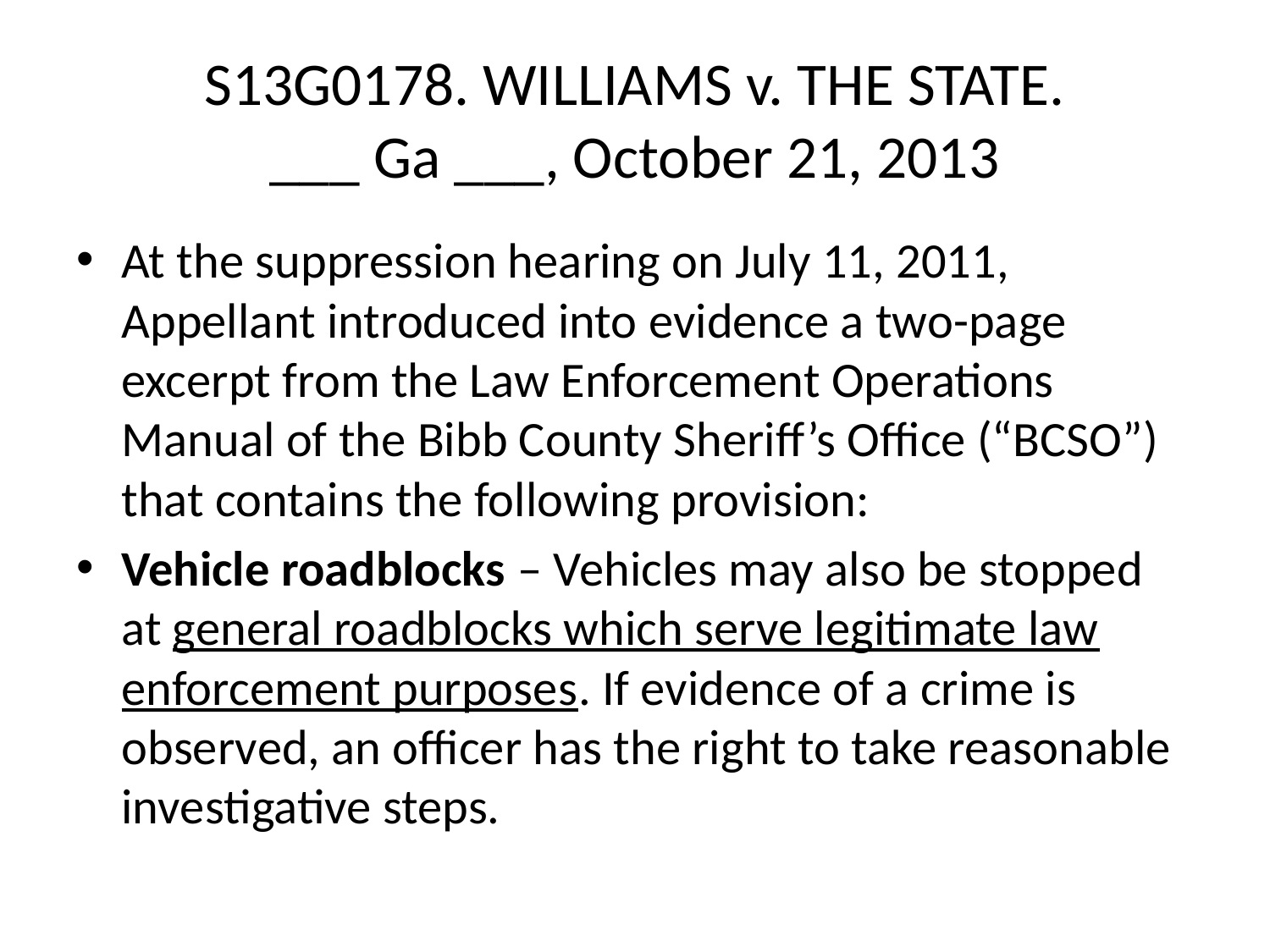

# S13G0178. WILLIAMS v. THE STATE. ___ Ga ___, October 21, 2013
At the suppression hearing on July 11, 2011, Appellant introduced into evidence a two-page excerpt from the Law Enforcement Operations Manual of the Bibb County Sheriff’s Office (“BCSO”) that contains the following provision:
Vehicle roadblocks – Vehicles may also be stopped at general roadblocks which serve legitimate law enforcement purposes. If evidence of a crime is observed, an officer has the right to take reasonable investigative steps.